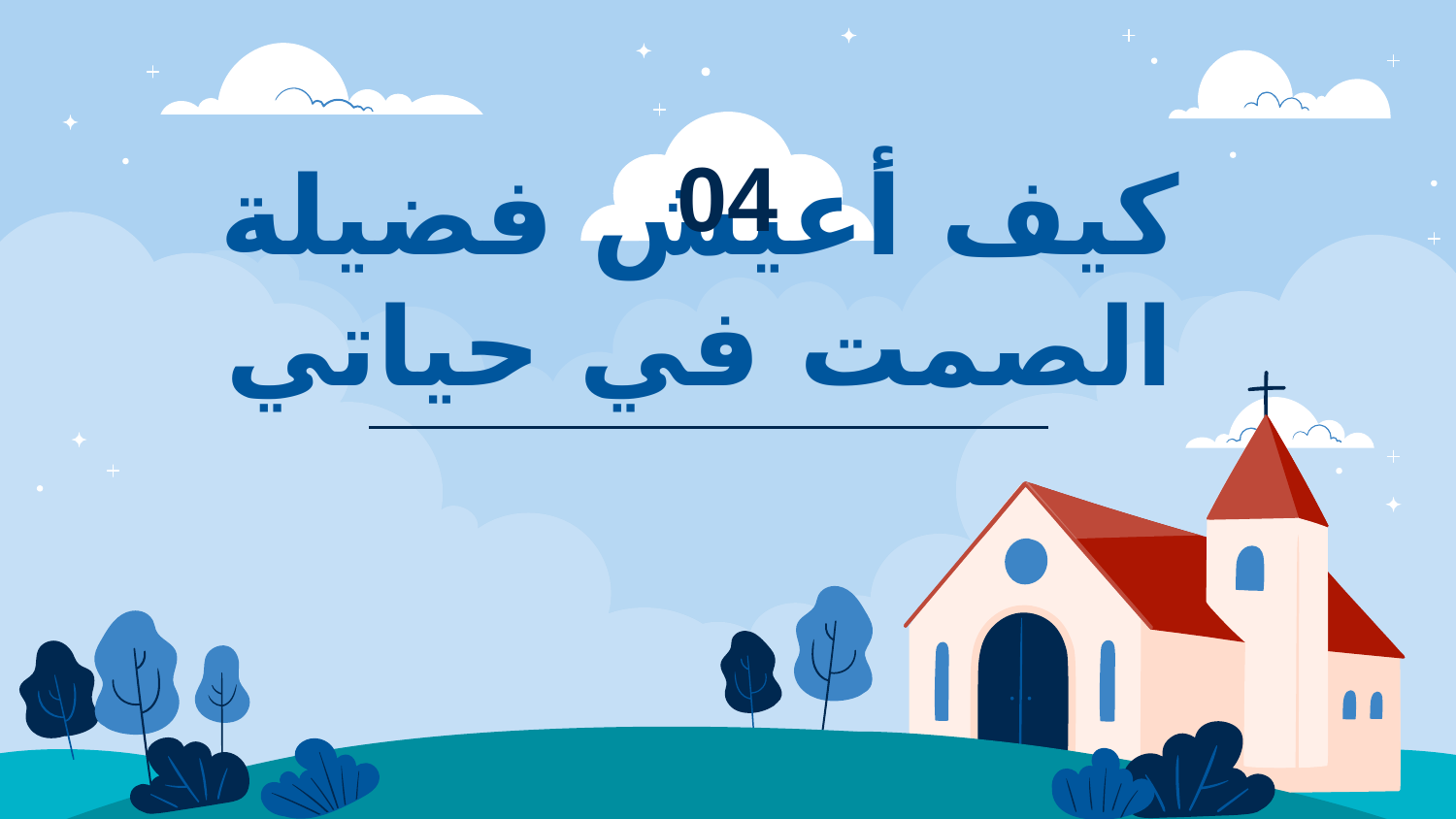

04
# كيف أعيش فضيلة الصمت في حياتي